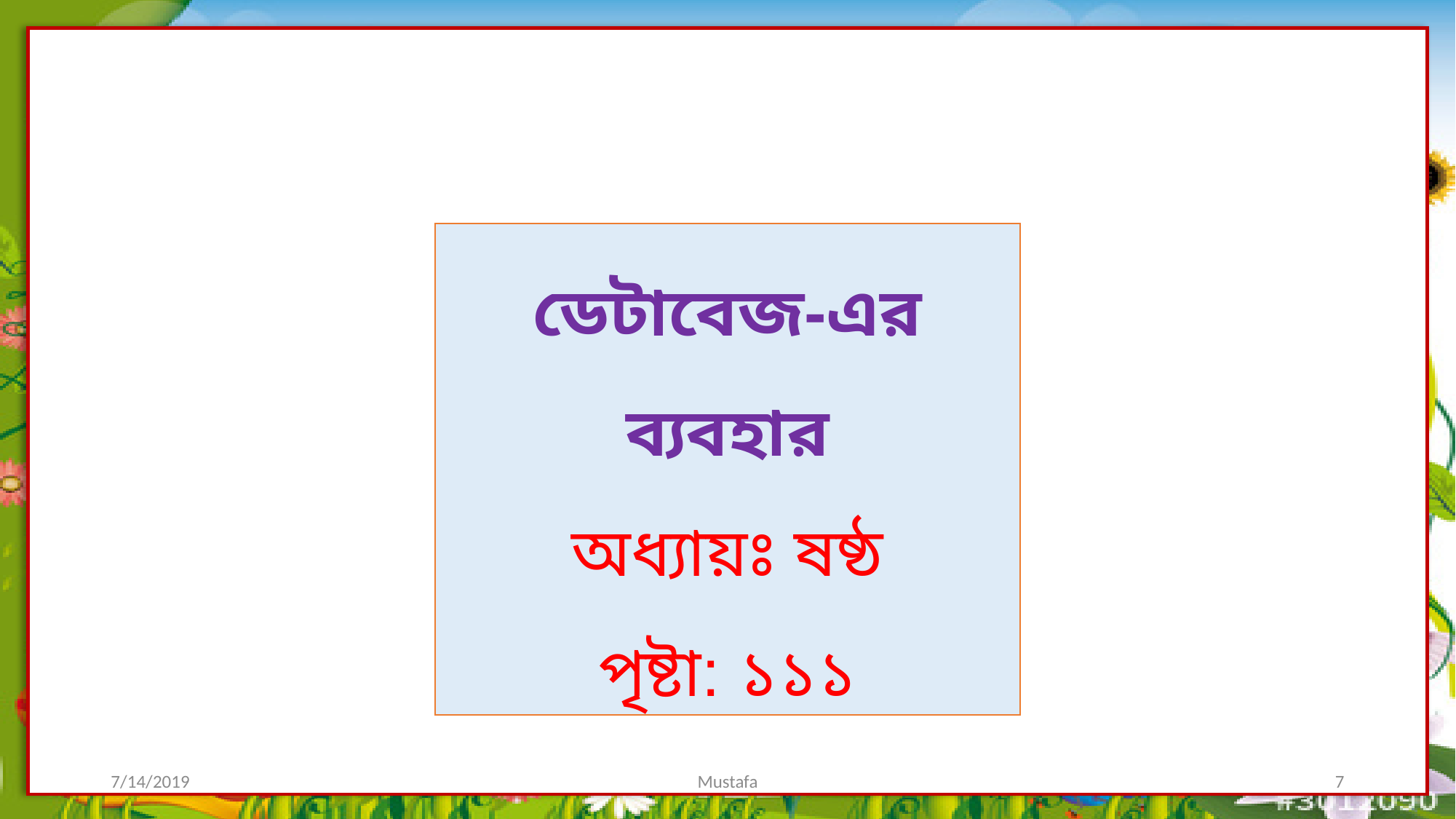

ডেটাবেজ-এর ব্যবহার
অধ্যায়ঃ ষষ্ঠ
পৃষ্টা: ১১১
7/14/2019
Mustafa
7